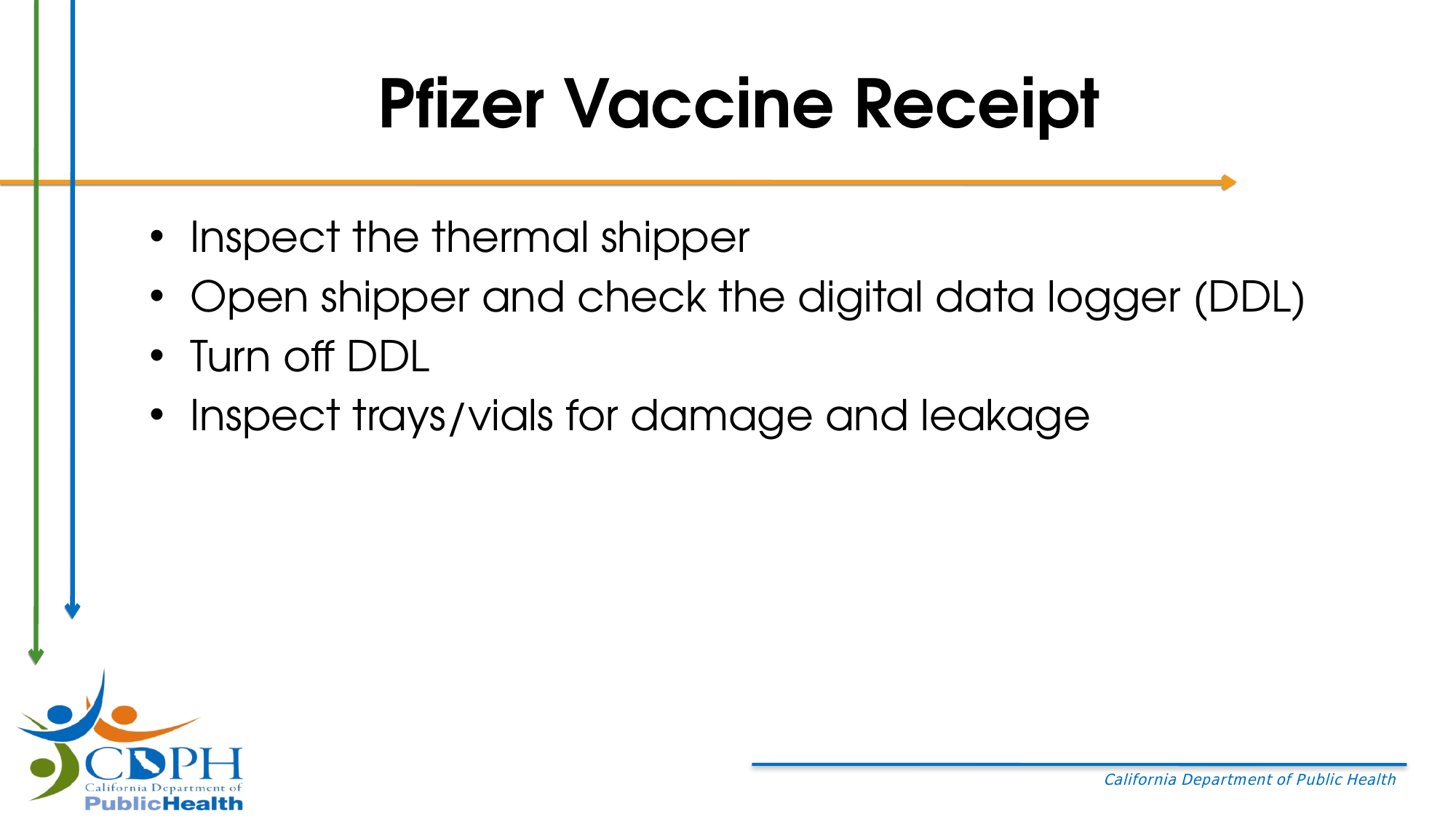

# Pfizer Vaccine Receipt
Inspect the thermal shipper
Open shipper and check the digital data logger (DDL)
Turn off DDL
Inspect trays/vials for damage and leakage